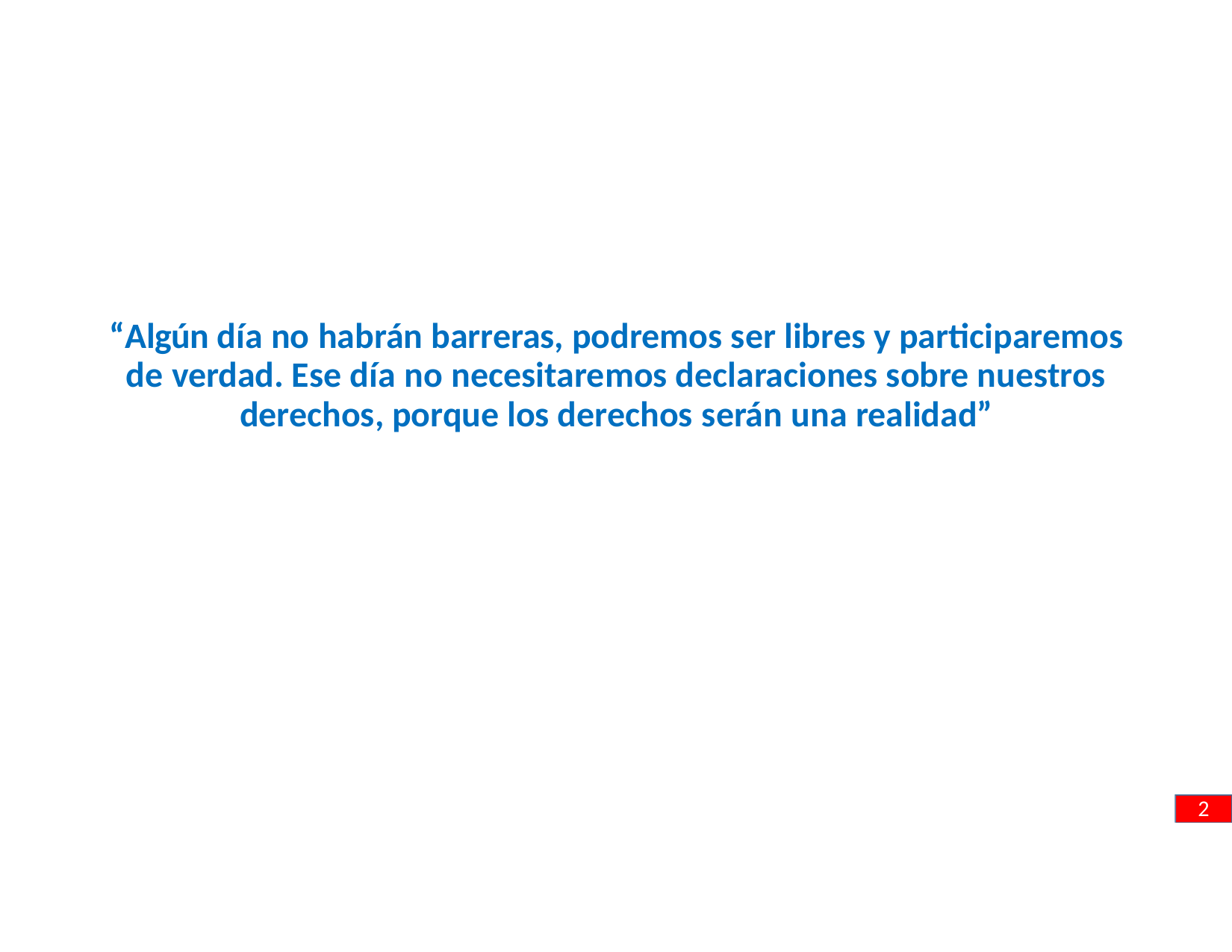

# “Algún día no habrán barreras, podremos ser libres y participaremos  de verdad. Ese día no necesitaremos declaraciones sobre nuestros  derechos, porque los derechos serán una realidad”

2